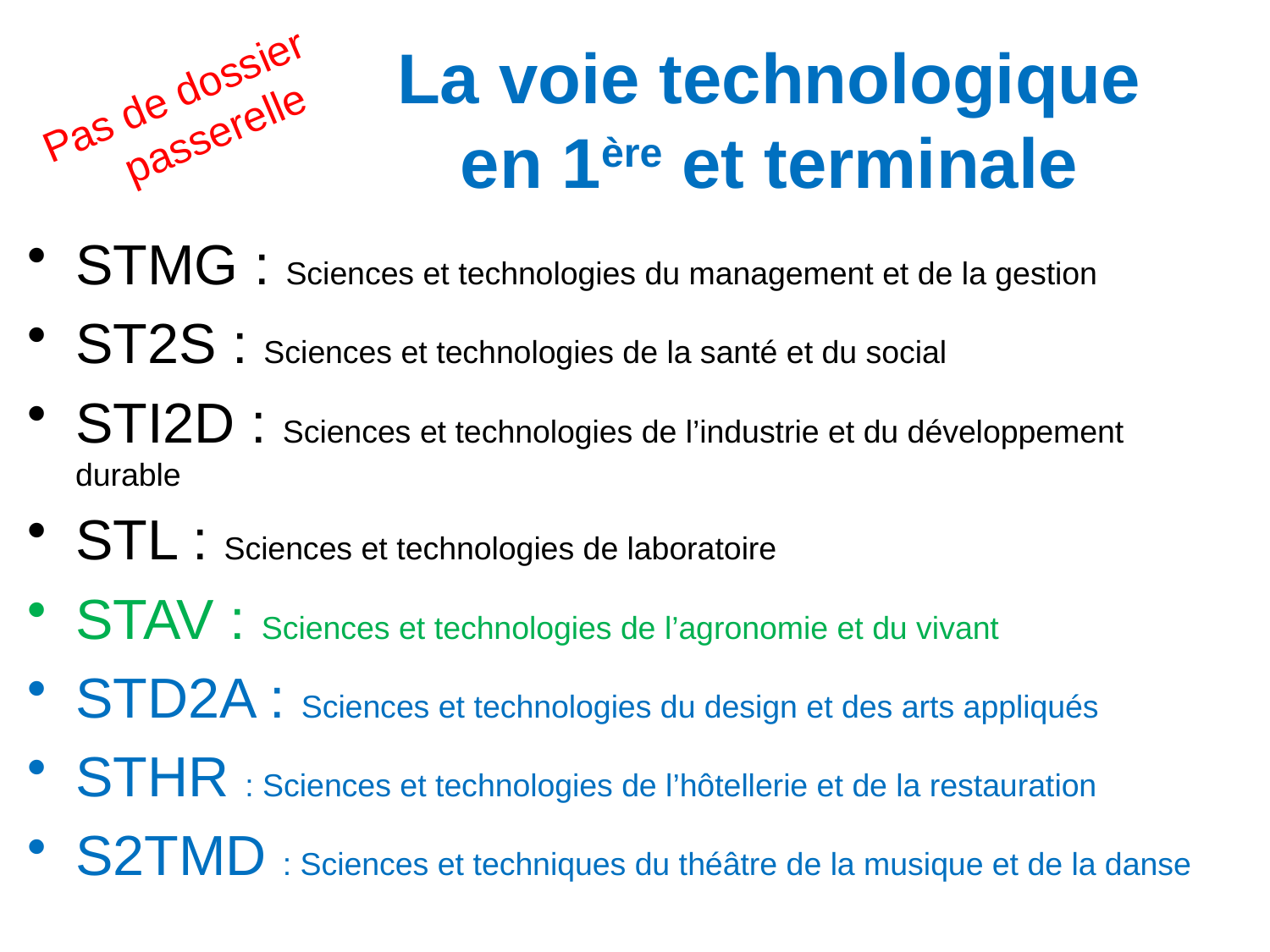

# La voie technologique en 1ère et terminale

Pas de dossier
passerelle

STMG : Sciences et technologies du management et de la gestion
ST2S : Sciences et technologies de la santé et du social
STI2D : Sciences et technologies de l’industrie et du développement durable
STL : Sciences et technologies de laboratoire
STAV : Sciences et technologies de l’agronomie et du vivant
STD2A : Sciences et technologies du design et des arts appliqués
STHR : Sciences et technologies de l’hôtellerie et de la restauration
S2TMD : Sciences et techniques du théâtre de la musique et de la danse